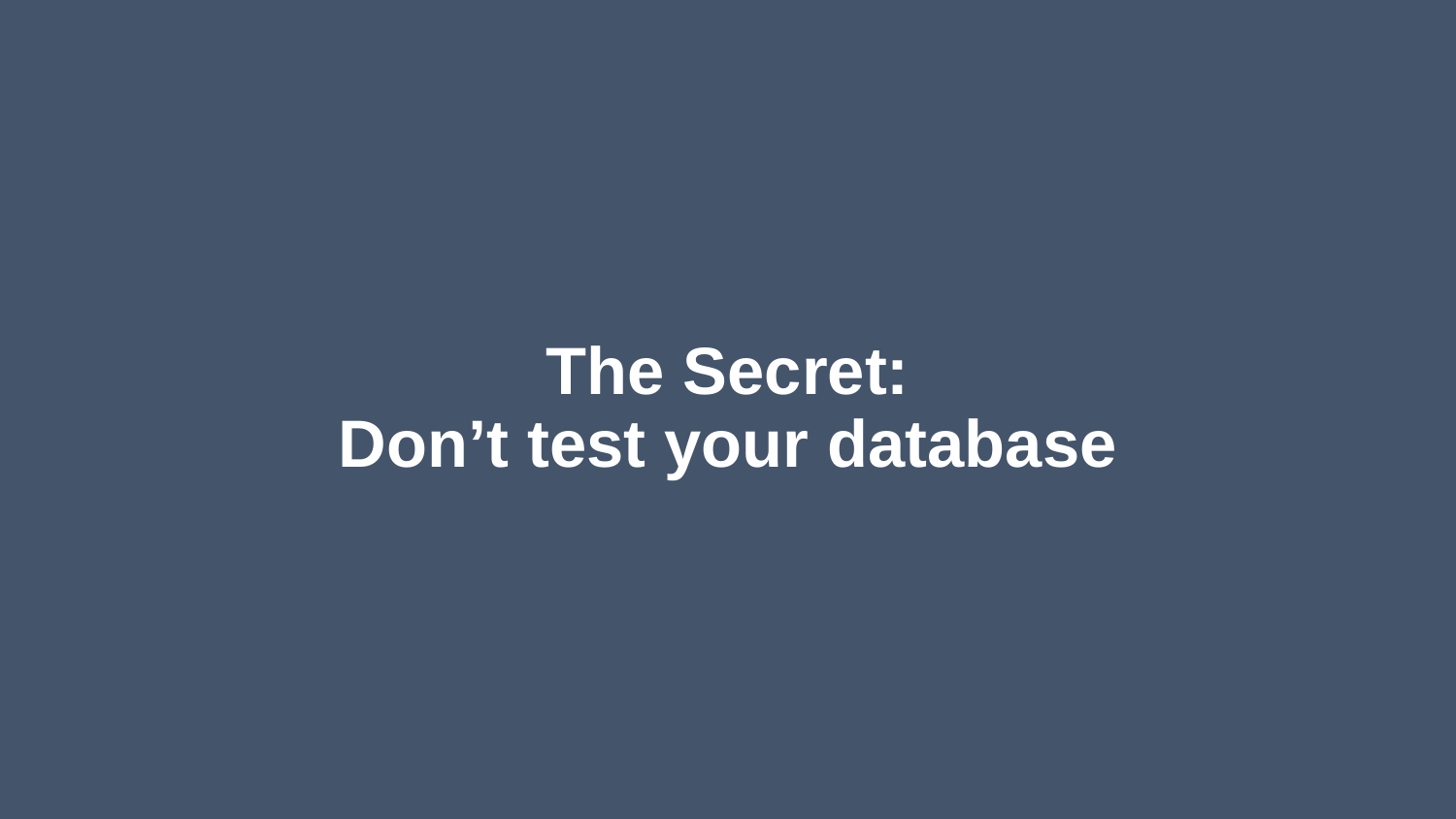

# The Secret: Don’t test your database